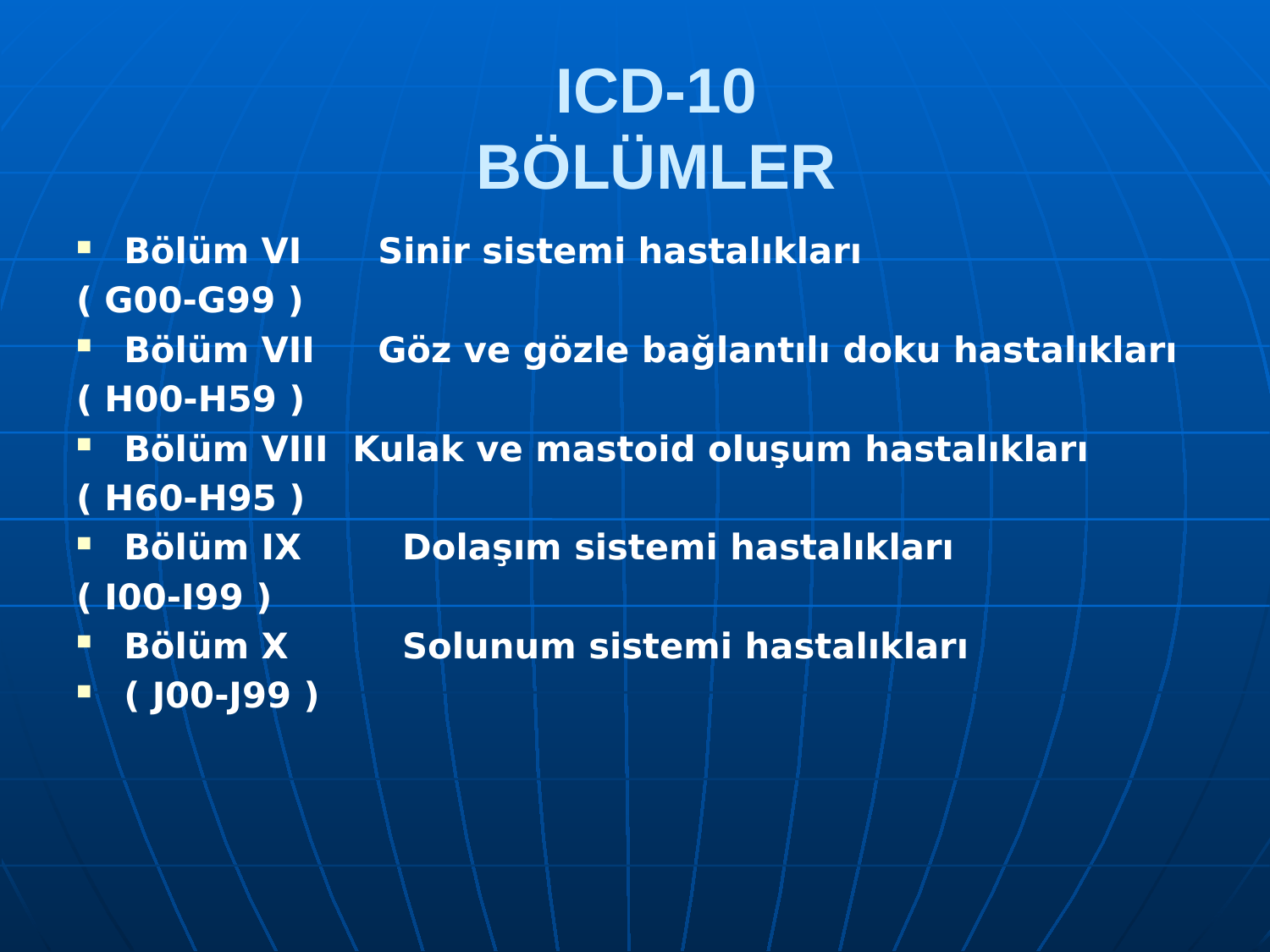

# ICD-10 BÖLÜMLER
Bölüm VI	Sinir sistemi hastalıkları
( G00-G99 )
Bölüm VII	Göz ve gözle bağlantılı doku hastalıkları
( H00-H59 )
Bölüm VIII  Kulak ve mastoid oluşum hastalıkları
( H60-H95 )
Bölüm IX	  Dolaşım sistemi hastalıkları
( I00-I99 )
Bölüm X	  Solunum sistemi hastalıkları
( J00-J99 )